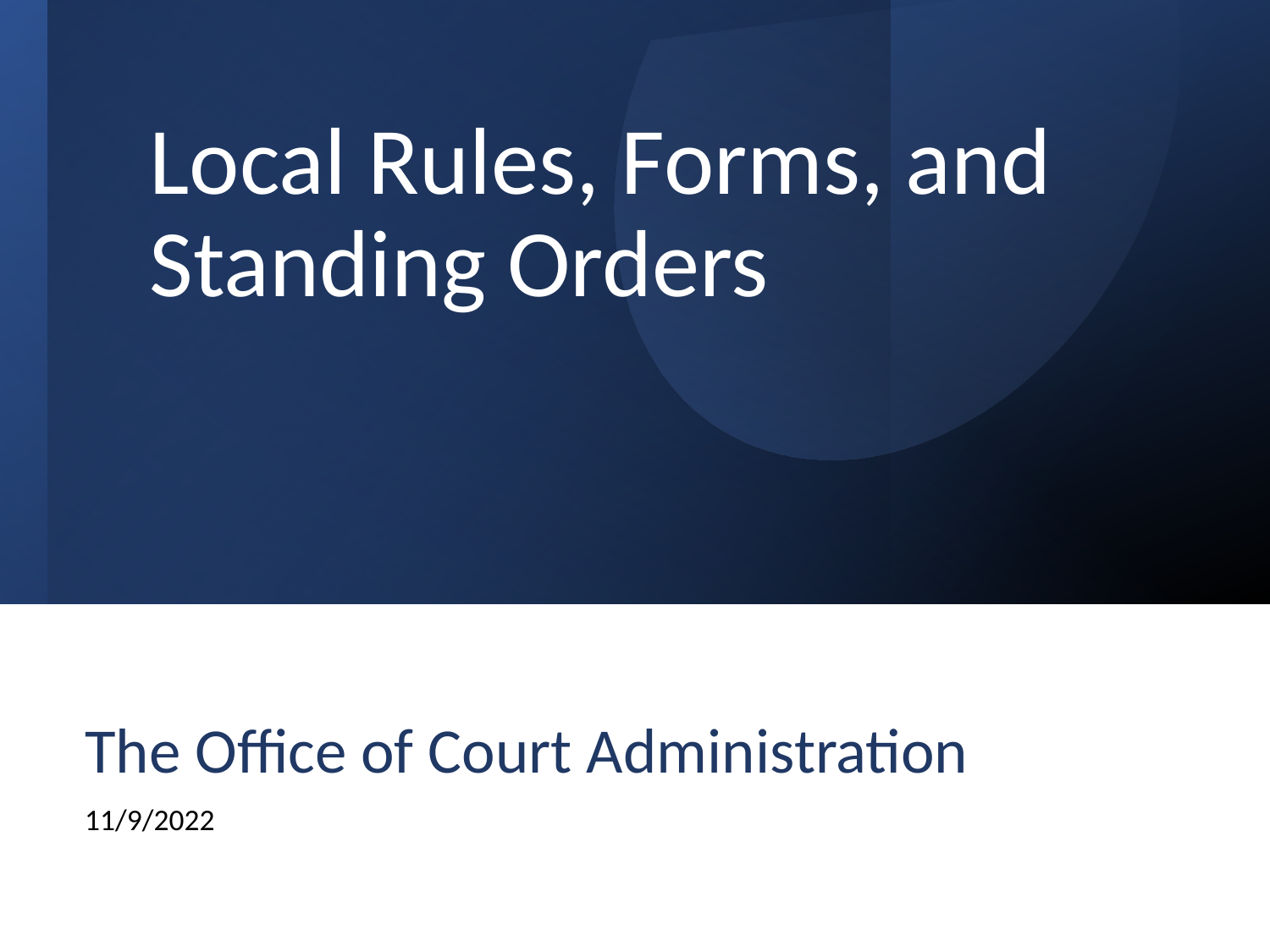

# Local Rules, Forms, and Standing Orders

The Office of Court Administration
11/9/2022